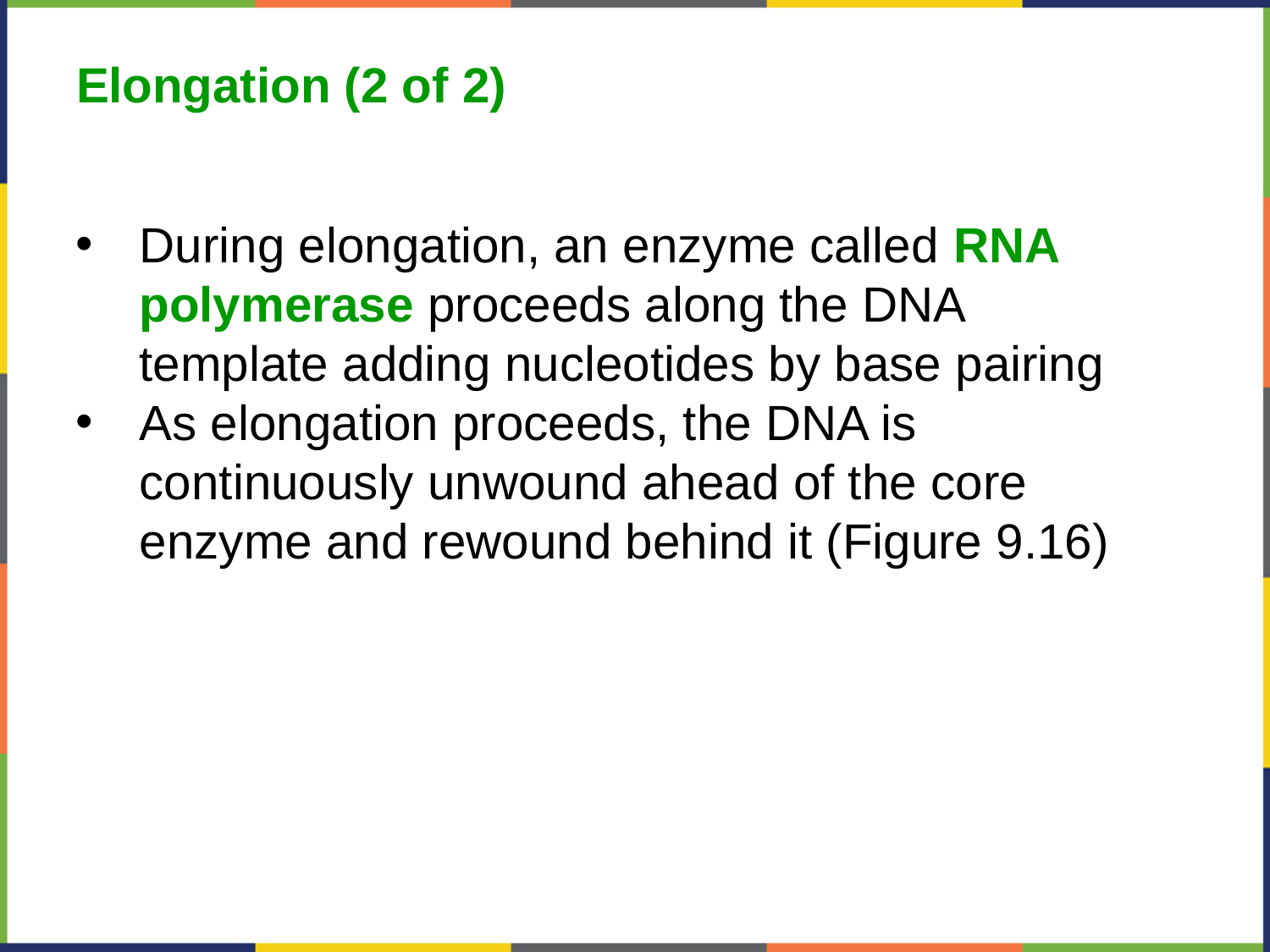

Elongation (2 of 2)
During elongation, an enzyme called RNA polymerase proceeds along the DNA template adding nucleotides by base pairing
As elongation proceeds, the DNA is continuously unwound ahead of the core enzyme and rewound behind it (Figure 9.16)